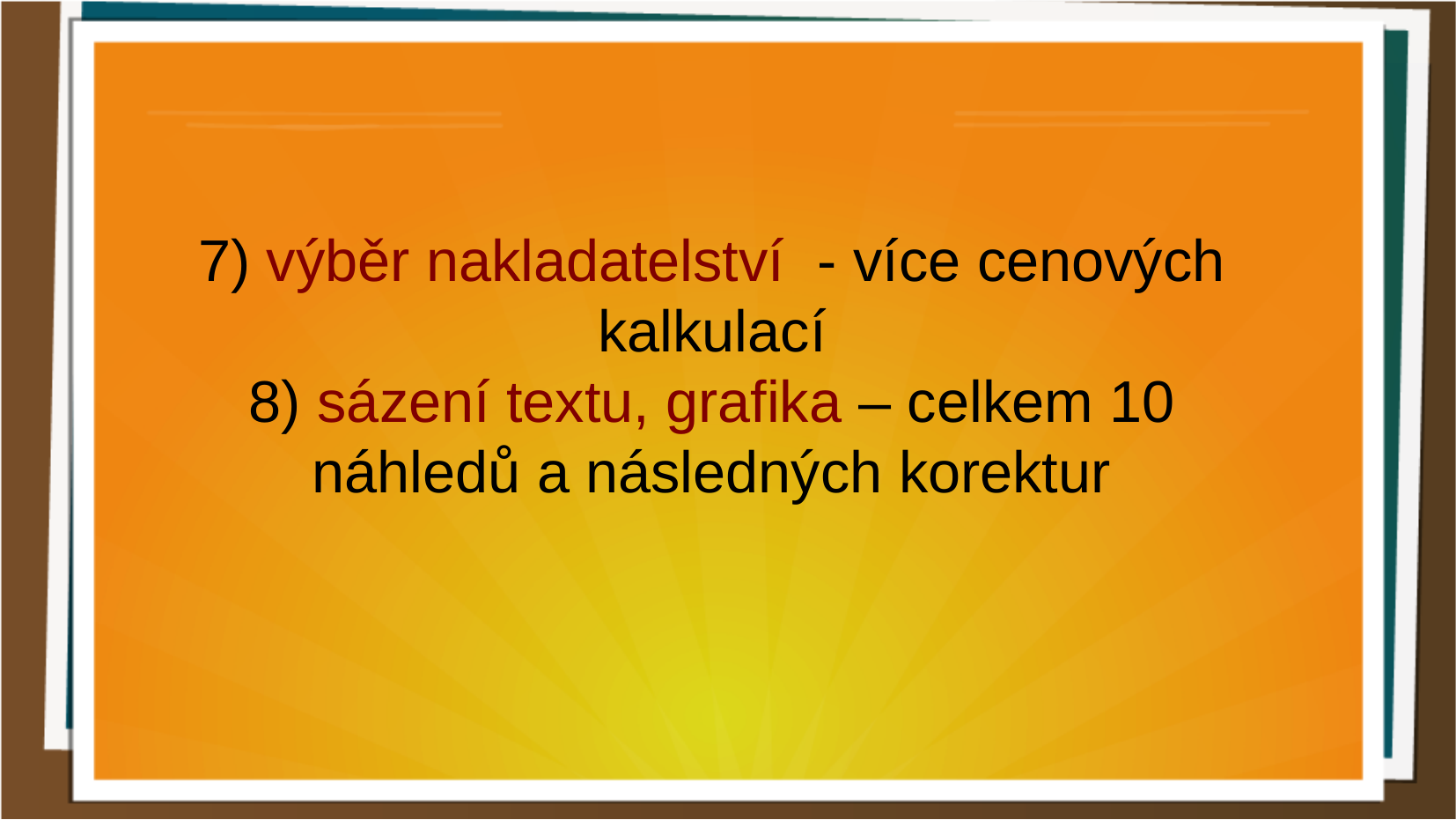

7) výběr nakladatelství  - více cenových kalkulací
8) sázení textu, grafika – celkem 10 náhledů a následných korektur